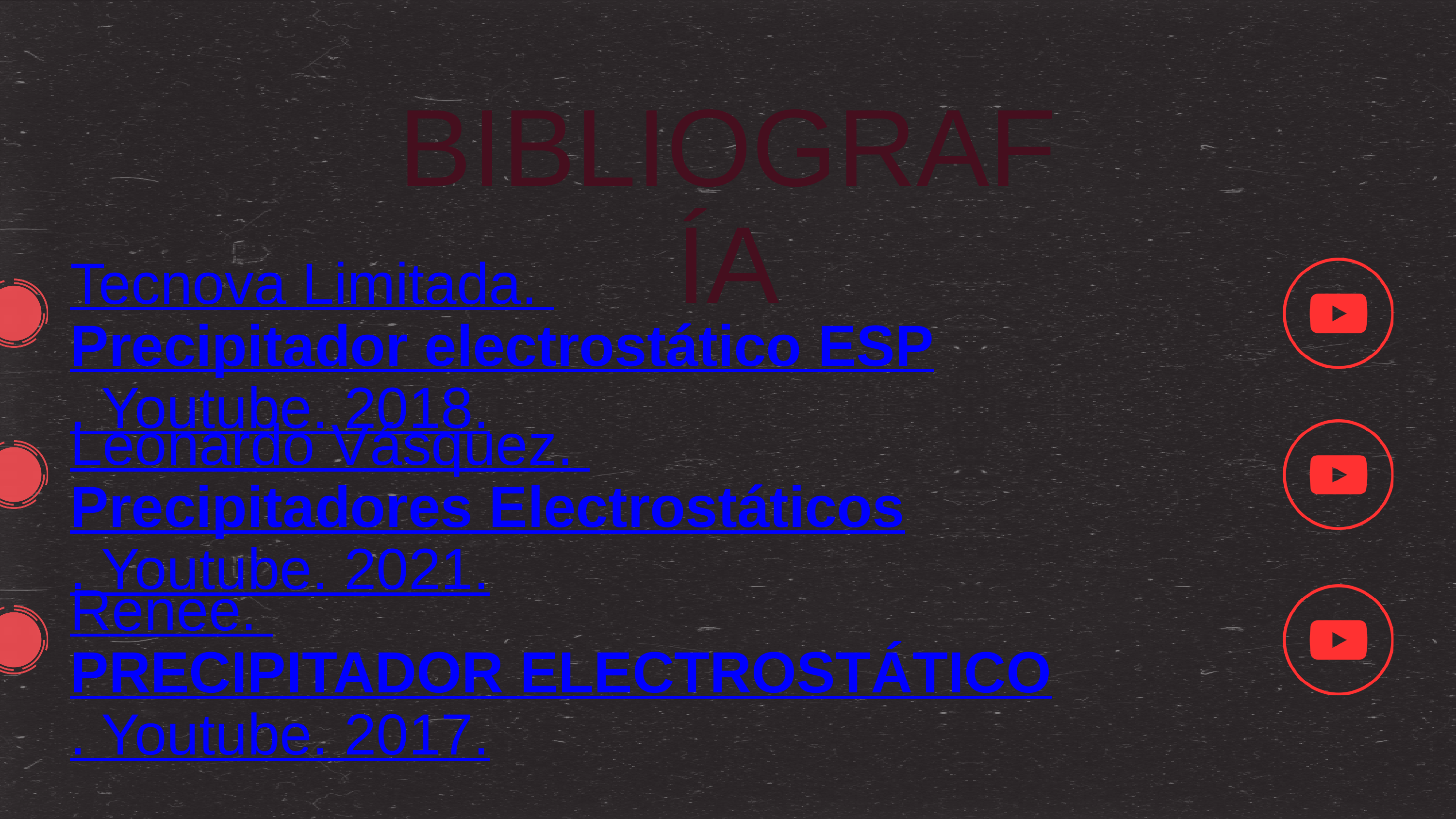

BIBLIOGRAFÍA
Tecnova Limitada. Precipitador electrostático ESP. Youtube. 2018.

Leonardo Vásquez. Precipitadores Electrostáticos. Youtube. 2021.

Renee. PRECIPITADOR ELECTROSTÁTICO. Youtube. 2017.